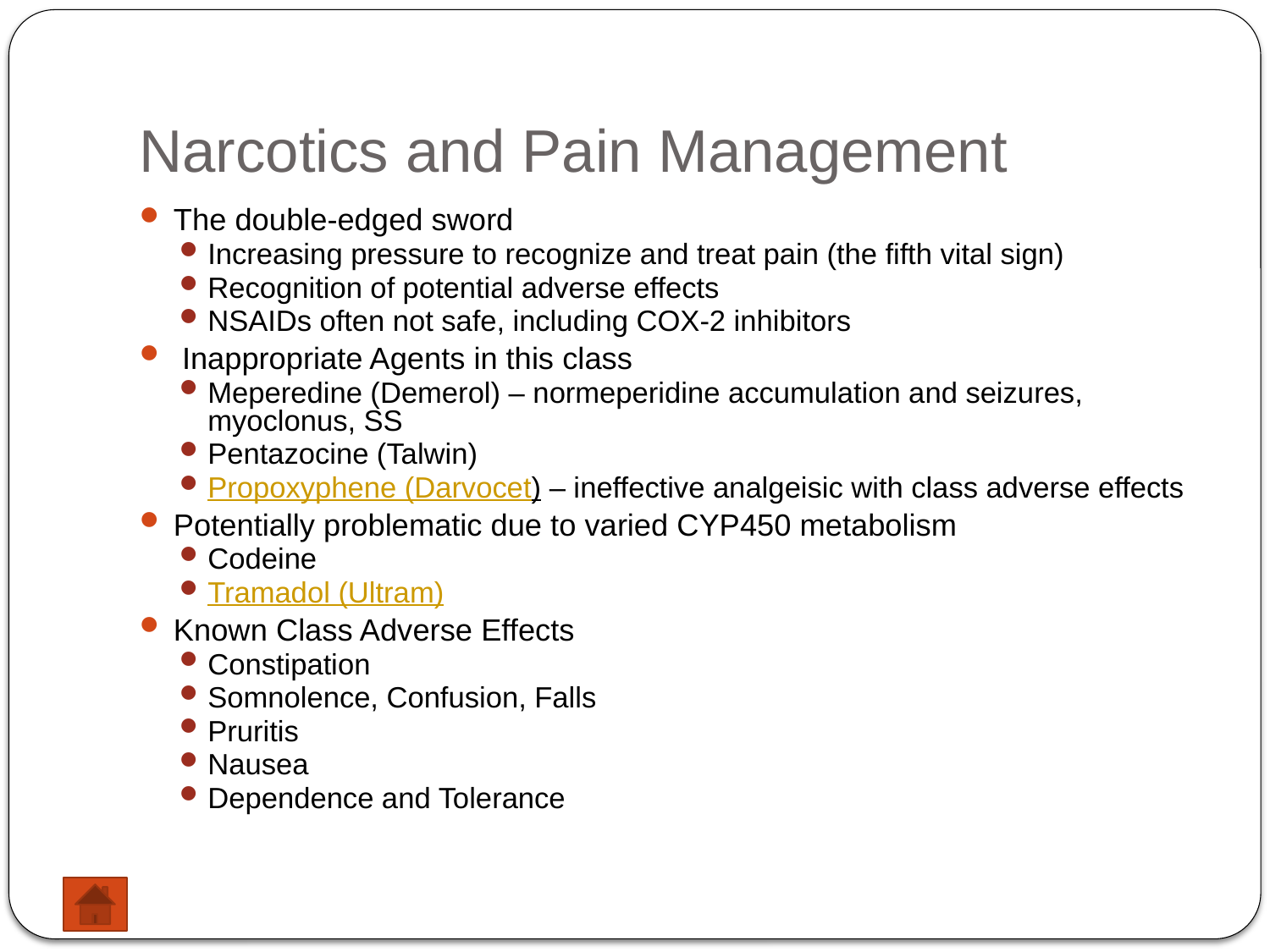

# Narcotics and Pain Management
The double-edged sword
Increasing pressure to recognize and treat pain (the fifth vital sign)
Recognition of potential adverse effects
NSAIDs often not safe, including COX-2 inhibitors
 Inappropriate Agents in this class
Meperedine (Demerol) – normeperidine accumulation and seizures, myoclonus, SS
Pentazocine (Talwin)
Propoxyphene (Darvocet) – ineffective analgeisic with class adverse effects
Potentially problematic due to varied CYP450 metabolism
Codeine
Tramadol (Ultram)
Known Class Adverse Effects
Constipation
Somnolence, Confusion, Falls
Pruritis
Nausea
Dependence and Tolerance